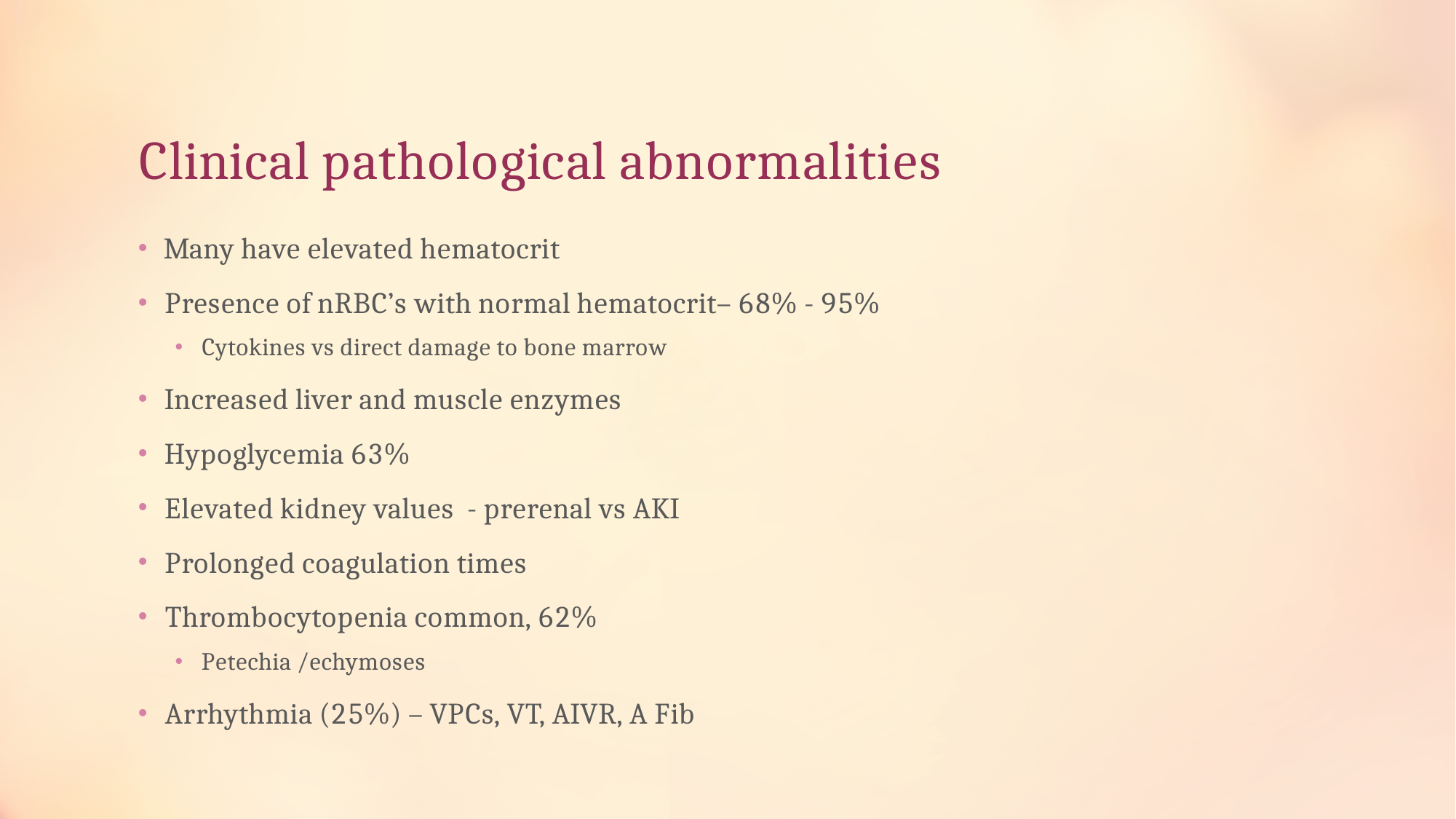

# Clinical pathological abnormalities
Many have elevated hematocrit
Presence of nRBC’s with normal hematocrit– 68% - 95%
Cytokines vs direct damage to bone marrow
Increased liver and muscle enzymes
Hypoglycemia 63%
Elevated kidney values  - prerenal vs AKI
Prolonged coagulation times
Thrombocytopenia common, 62%
Petechia /echymoses
Arrhythmia (25%) – VPCs, VT, AIVR, A Fib